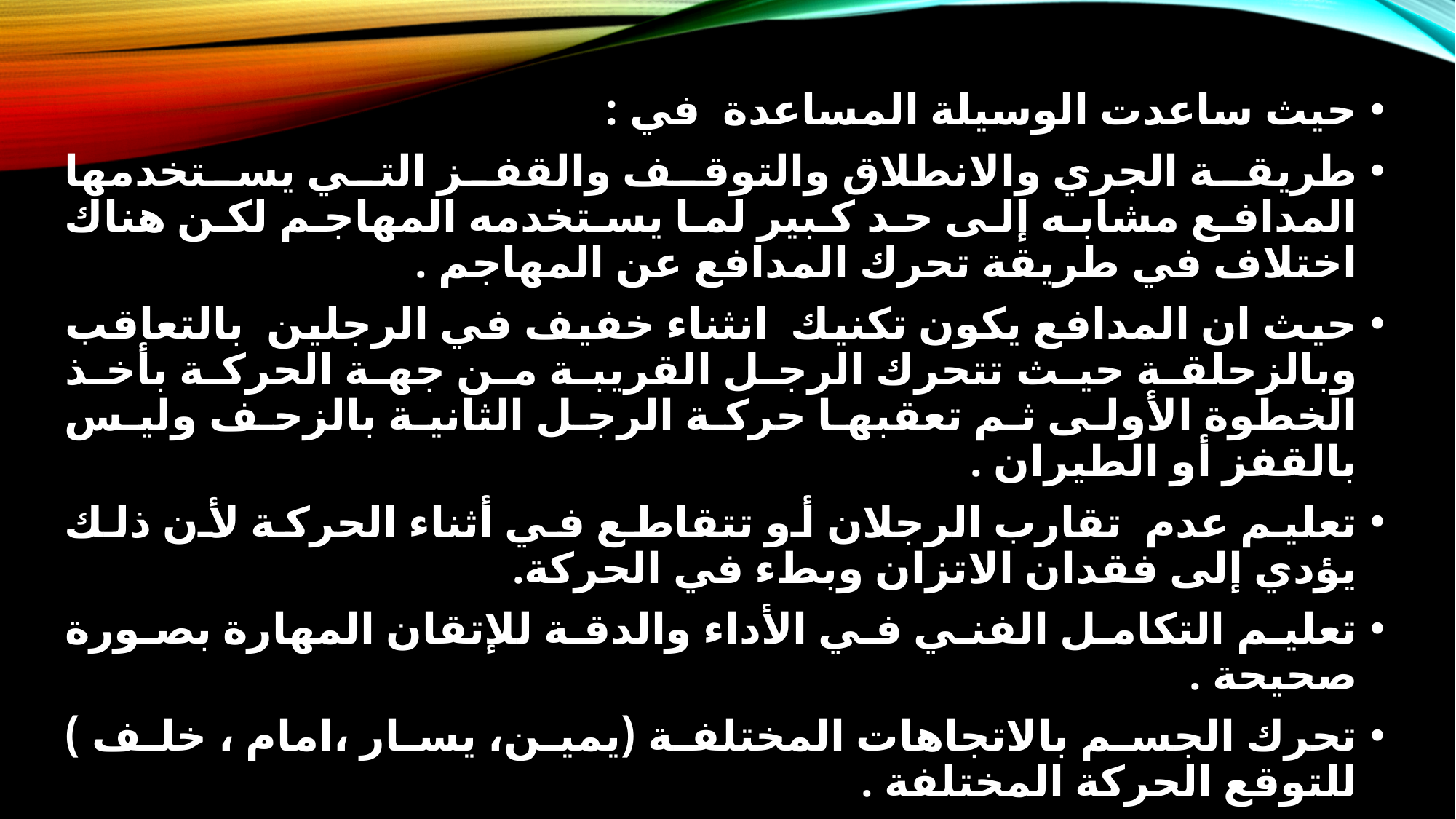

حيث ساعدت الوسيلة المساعدة  في :
طريقة الجري والانطلاق والتوقف والقفز التي يستخدمها المدافع مشابه إلى حد كبير لما يستخدمه المهاجم لكن هناك اختلاف في طريقة تحرك المدافع عن المهاجم .
حيث ان المدافع يكون تكنيك  انثناء خفيف في الرجلين  بالتعاقب وبالزحلقة حيث تتحرك الرجل القريبة من جهة الحركة بأخذ الخطوة الأولى ثم تعقبها حركة الرجل الثانية بالزحف وليس بالقفز أو الطيران .
تعليم عدم  تقارب الرجلان أو تتقاطع في أثناء الحركة لأن ذلك يؤدي إلى فقدان الاتزان وبطء في الحركة.
تعليم التكامل الفني في الأداء والدقة للإتقان المهارة بصورة صحيحة .
تحرك الجسم بالاتجاهات المختلفة (يمين، يسار ،امام ، خلف ) للتوقع الحركة المختلفة .
السرعة والتركيز بالاتجاه مع ظروف اللعب .